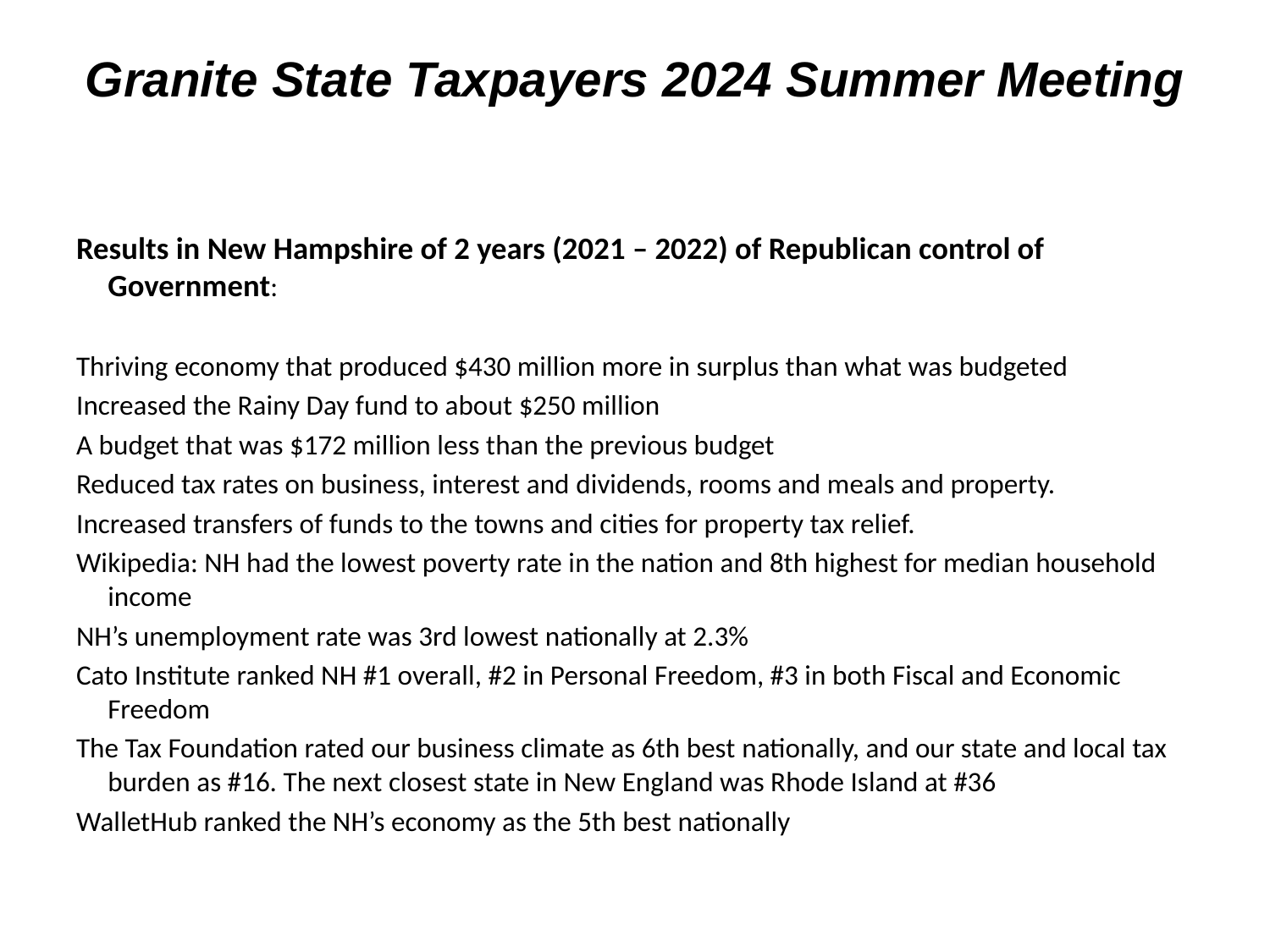

# Granite State Taxpayers 2024 Summer Meeting
Results in New Hampshire of 2 years (2021 – 2022) of Republican control of Government:

Thriving economy that produced $430 million more in surplus than what was budgeted
Increased the Rainy Day fund to about $250 million
A budget that was $172 million less than the previous budget
Reduced tax rates on business, interest and dividends, rooms and meals and property.
Increased transfers of funds to the towns and cities for property tax relief.
Wikipedia: NH had the lowest poverty rate in the nation and 8th highest for median household income
NH’s unemployment rate was 3rd lowest nationally at 2.3%
Cato Institute ranked NH #1 overall, #2 in Personal Freedom, #3 in both Fiscal and Economic Freedom
The Tax Foundation rated our business climate as 6th best nationally, and our state and local tax burden as #16. The next closest state in New England was Rhode Island at #36
WalletHub ranked the NH’s economy as the 5th best nationally